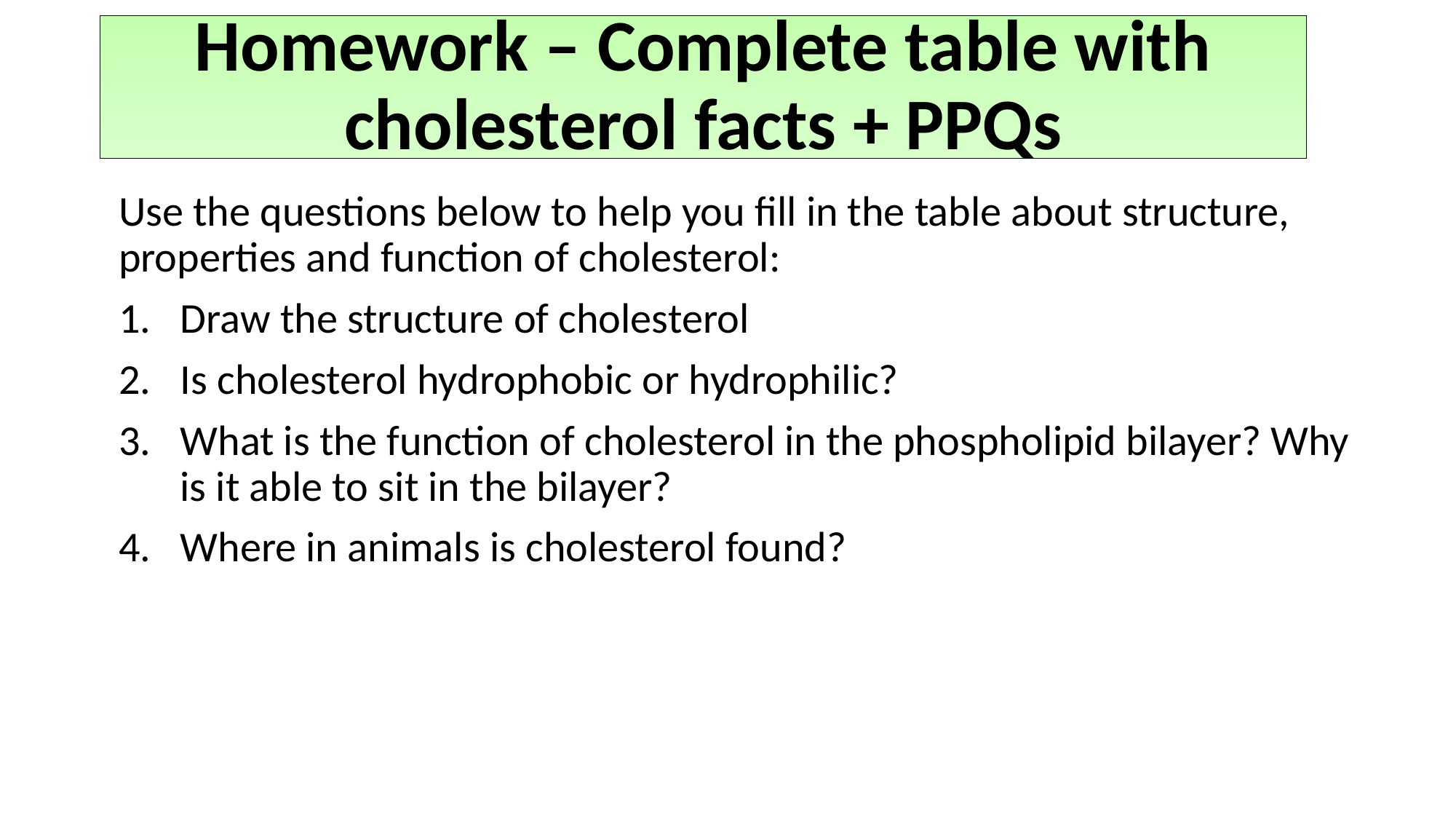

Homework – Complete table with cholesterol facts + PPQs
Use the questions below to help you fill in the table about structure, properties and function of cholesterol:
Draw the structure of cholesterol
Is cholesterol hydrophobic or hydrophilic?
What is the function of cholesterol in the phospholipid bilayer? Why is it able to sit in the bilayer?
Where in animals is cholesterol found?